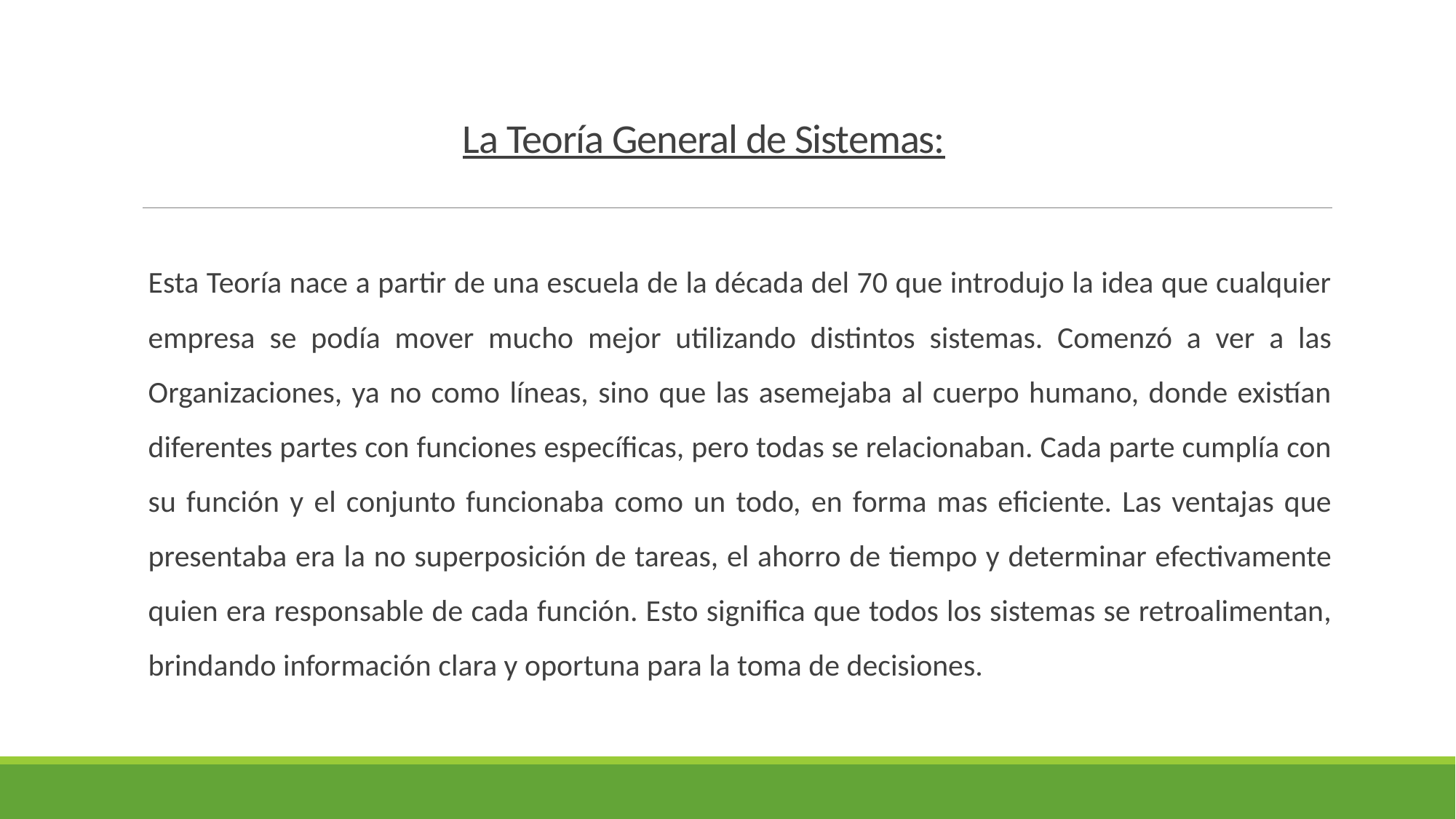

# La Teoría General de Sistemas:
Esta Teoría nace a partir de una escuela de la década del 70 que introdujo la idea que cualquier empresa se podía mover mucho mejor utilizando distintos sistemas. Comenzó a ver a las Organizaciones, ya no como líneas, sino que las asemejaba al cuerpo humano, donde existían diferentes partes con funciones específicas, pero todas se relacionaban. Cada parte cumplía con su función y el conjunto funcionaba como un todo, en forma mas eficiente. Las ventajas que presentaba era la no superposición de tareas, el ahorro de tiempo y determinar efectivamente quien era responsable de cada función. Esto significa que todos los sistemas se retroalimentan, brindando información clara y oportuna para la toma de decisiones.